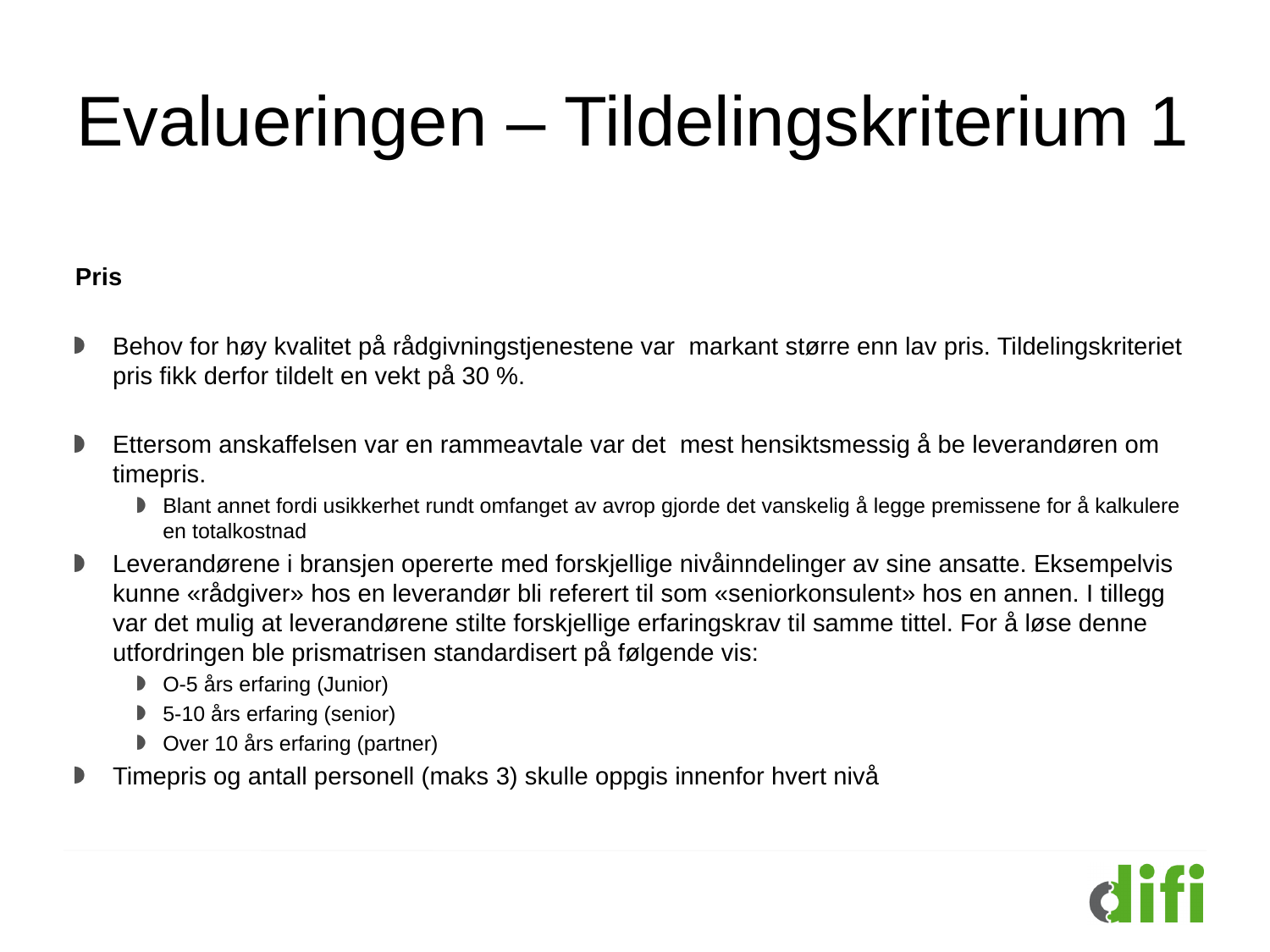

# Evalueringen – Tildelingskriterium 1
Pris

Behov for høy kvalitet på rådgivningstjenestene var  markant større enn lav pris. Tildelingskriteriet pris fikk derfor tildelt en vekt på 30 %.

Ettersom anskaffelsen var en rammeavtale var det  mest hensiktsmessig å be leverandøren om timepris.
Blant annet fordi usikkerhet rundt omfanget av avrop gjorde det vanskelig å legge premissene for å kalkulere en totalkostnad
Leverandørene i bransjen opererte med forskjellige nivåinndelinger av sine ansatte. Eksempelvis kunne «rådgiver» hos en leverandør bli referert til som «seniorkonsulent» hos en annen. I tillegg var det mulig at leverandørene stilte forskjellige erfaringskrav til samme tittel. For å løse denne utfordringen ble prismatrisen standardisert på følgende vis:
O-5 års erfaring (Junior)
5-10 års erfaring (senior)
Over 10 års erfaring (partner)
Timepris og antall personell (maks 3) skulle oppgis innenfor hvert nivå